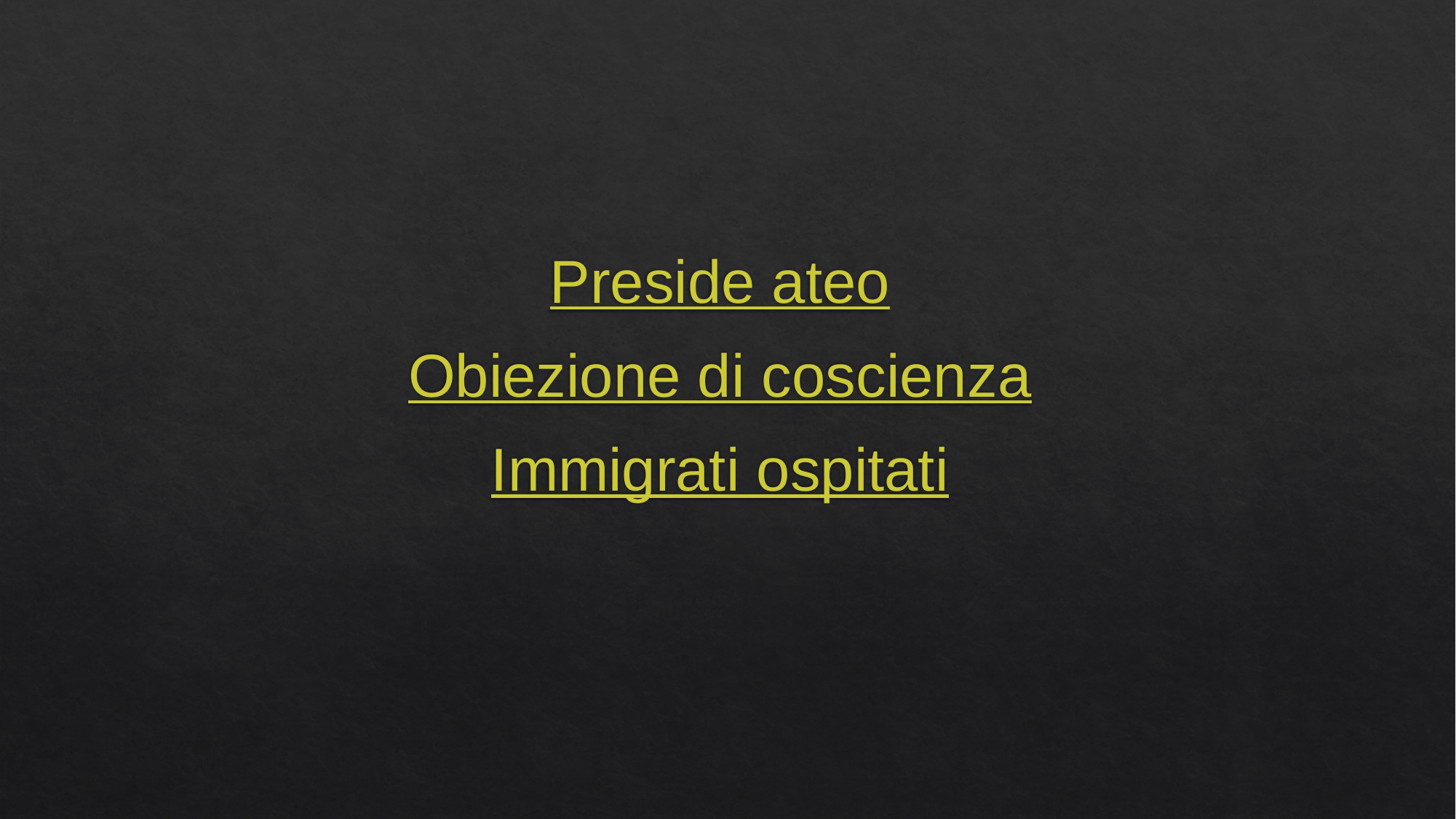

#
Preside ateo
Obiezione di coscienza
Immigrati ospitati